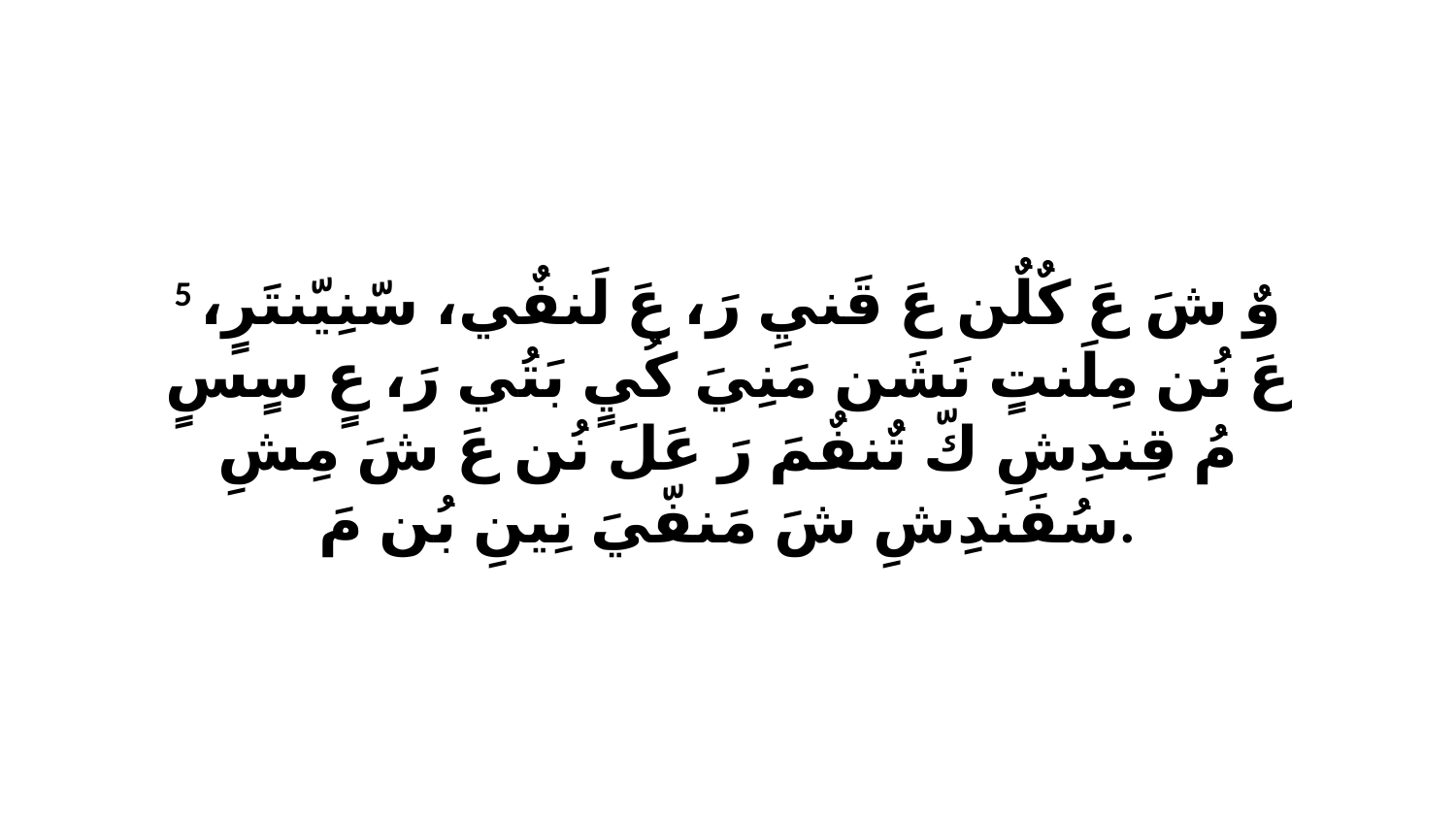

5 وٌ شَ عَ كٌلٌن عَ قَنيِ رَ، عَ لَنفٌي، سّنِيّنتَرٍ، عَ نُن مِلَنتٍ نَشَن مَنِيَ كُيٍ بَتُي رَ، عٍ سٍسٍ مُ قِندِشِ كّ تٌنفٌمَ رَ عَلَ نُن عَ شَ مِشِ سُفَندِشِ شَ مَنفّيَ نِينِ بُن مَ.